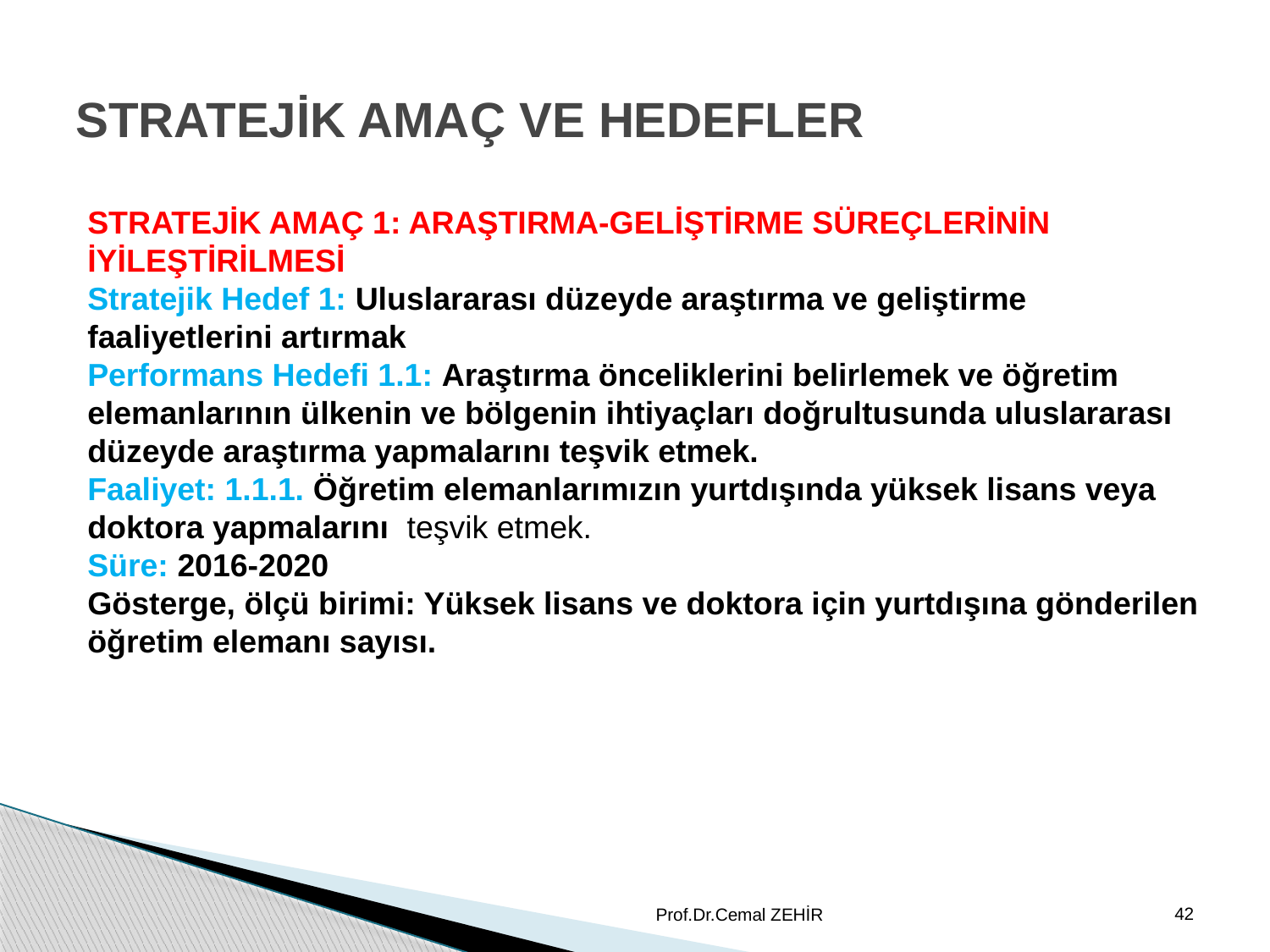

# STRATEJİK AMAÇ VE HEDEFLER
STRATEJİK AMAÇ 1: ARAŞTIRMA-GELİŞTİRME SÜREÇLERİNİN İYİLEŞTİRİLMESİ
Stratejik Hedef 1: Uluslararası düzeyde araştırma ve geliştirme faaliyetlerini artırmak
Performans Hedefi 1.1: Araştırma önceliklerini belirlemek ve öğretim elemanlarının ülkenin ve bölgenin ihtiyaçları doğrultusunda uluslararası düzeyde araştırma yapmalarını teşvik etmek.
Faaliyet: 1.1.1. Öğretim elemanlarımızın yurtdışında yüksek lisans veya doktora yapmalarını  teşvik etmek.
Süre: 2016-2020
Gösterge, ölçü birimi: Yüksek lisans ve doktora için yurtdışına gönderilen öğretim elemanı sayısı.
42
Prof.Dr.Cemal ZEHİR